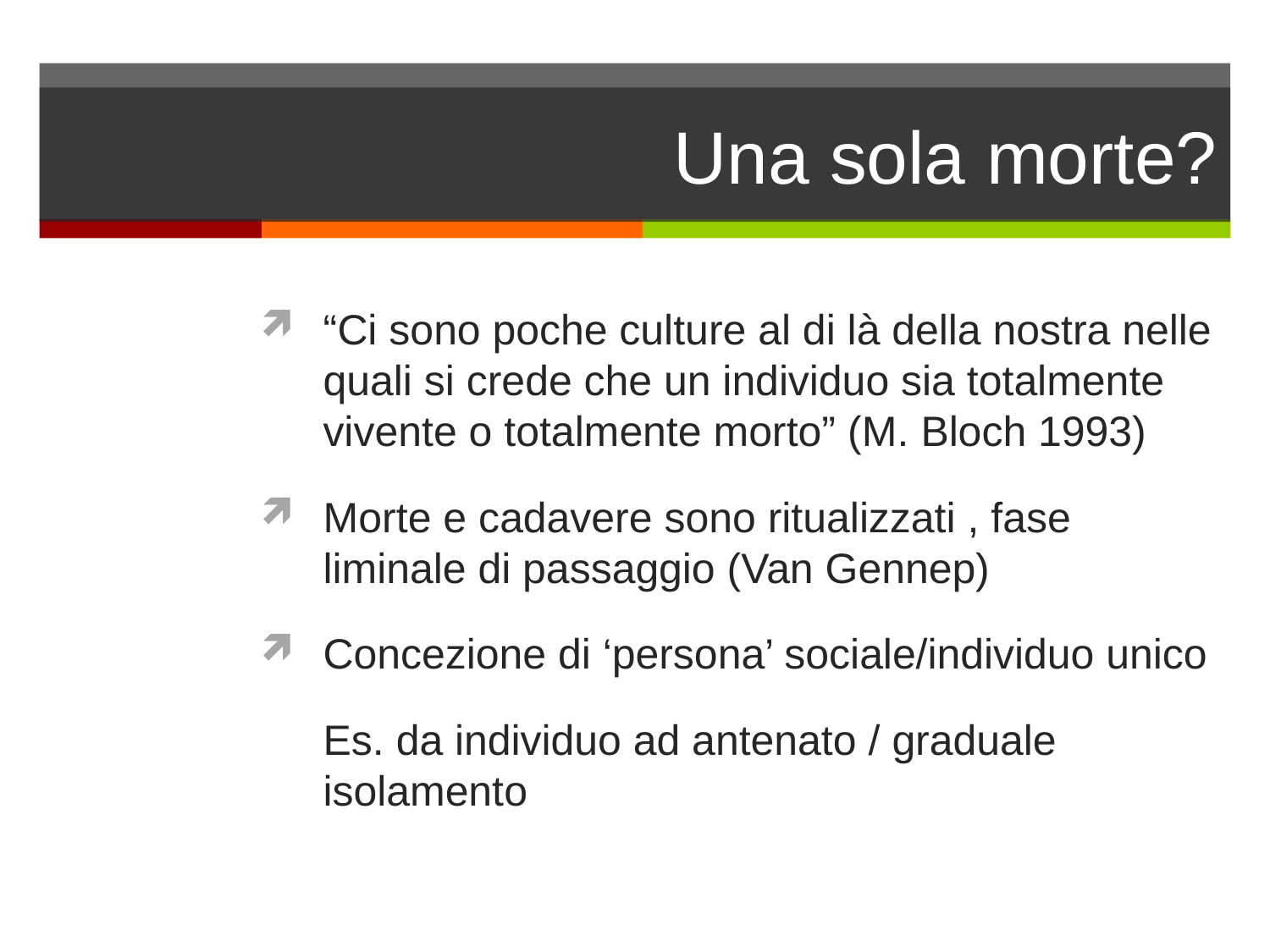

# Una sola morte?
“Ci sono poche culture al di là della nostra nelle quali si crede che un individuo sia totalmente vivente o totalmente morto” (M. Bloch 1993)
Morte e cadavere sono ritualizzati , fase liminale di passaggio (Van Gennep)
Concezione di ‘persona’ sociale/individuo unico
	Es. da individuo ad antenato / graduale isolamento